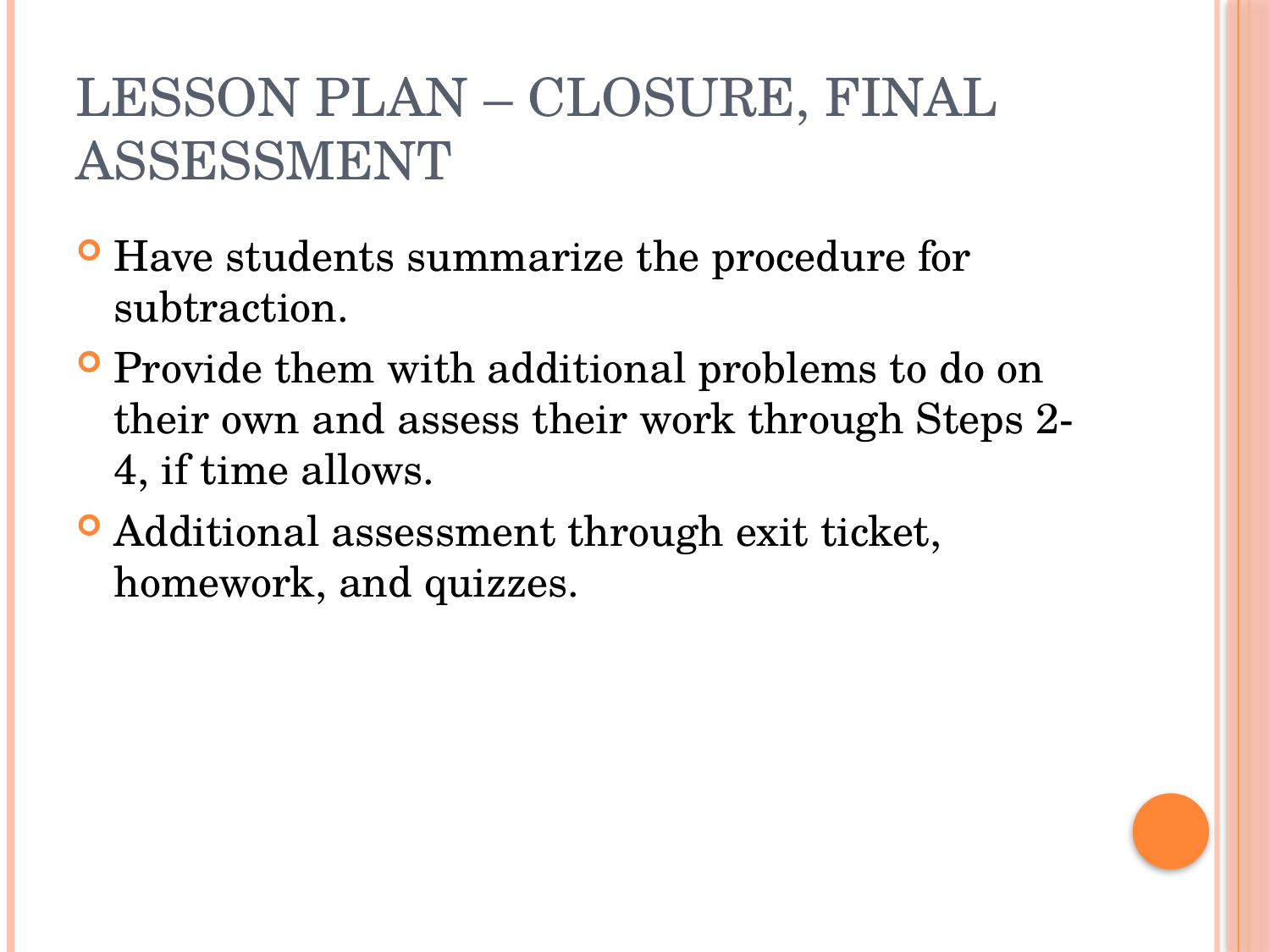

# Lesson Plan – Closure, Final Assessment
Have students summarize the procedure for subtraction.
Provide them with additional problems to do on their own and assess their work through Steps 2-4, if time allows.
Additional assessment through exit ticket, homework, and quizzes.